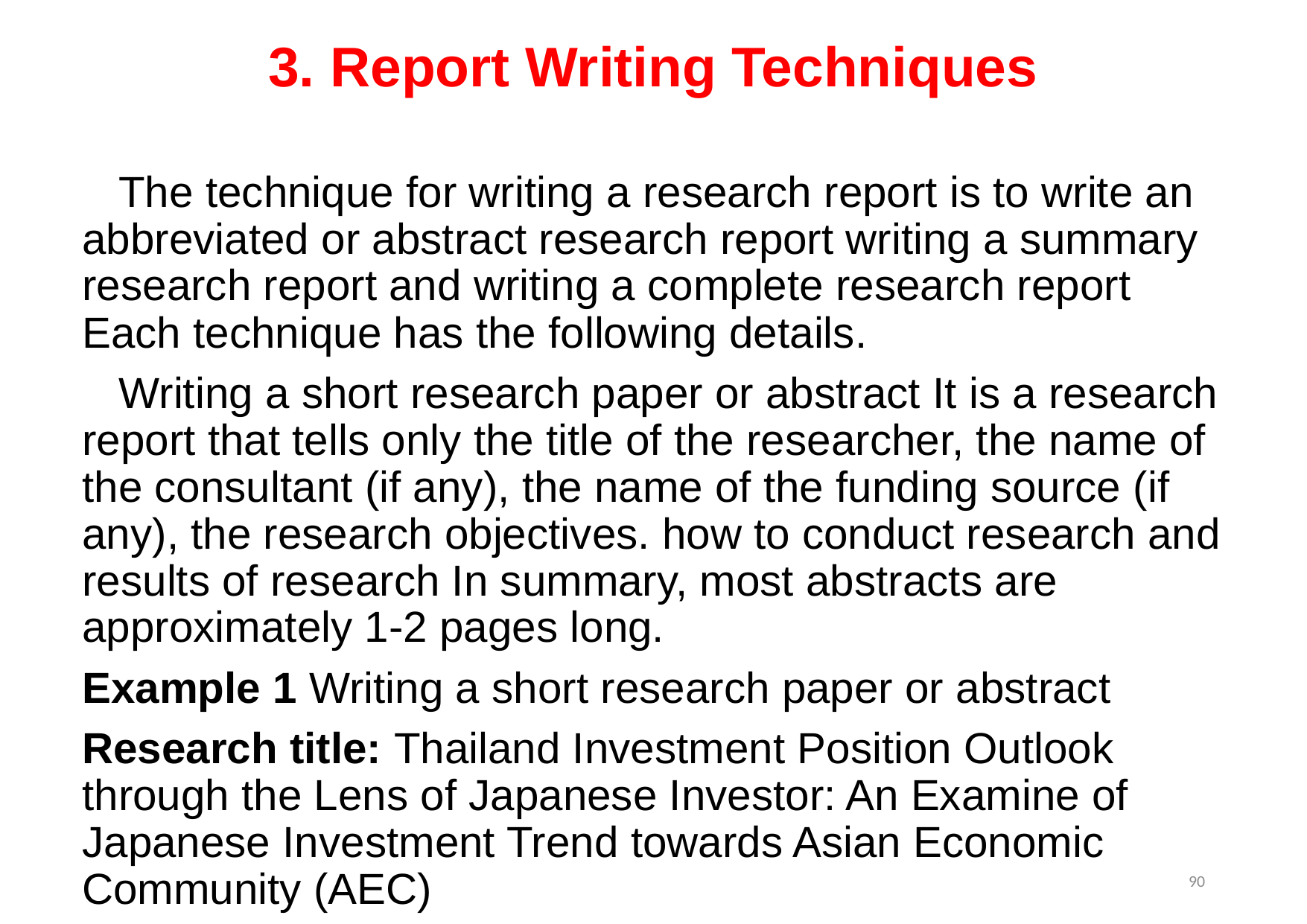

# 3. Report Writing Techniques
The technique for writing a research report is to write an abbreviated or abstract research report writing a summary research report and writing a complete research report Each technique has the following details.
Writing a short research paper or abstract It is a research report that tells only the title of the researcher, the name of the consultant (if any), the name of the funding source (if any), the research objectives. how to conduct research and results of research In summary, most abstracts are approximately 1-2 pages long.
Example 1 Writing a short research paper or abstract
Research title: Thailand Investment Position Outlook through the Lens of Japanese Investor: An Examine of Japanese Investment Trend towards Asian Economic Community (AEC)
Research team:    Wanida Wadeecharoen 1  Ntapat Worapongpat 2 and Sombat Teekasap3
Year of research completed: December 2014
Research funding source: Research and Development Office Thonburi University
90